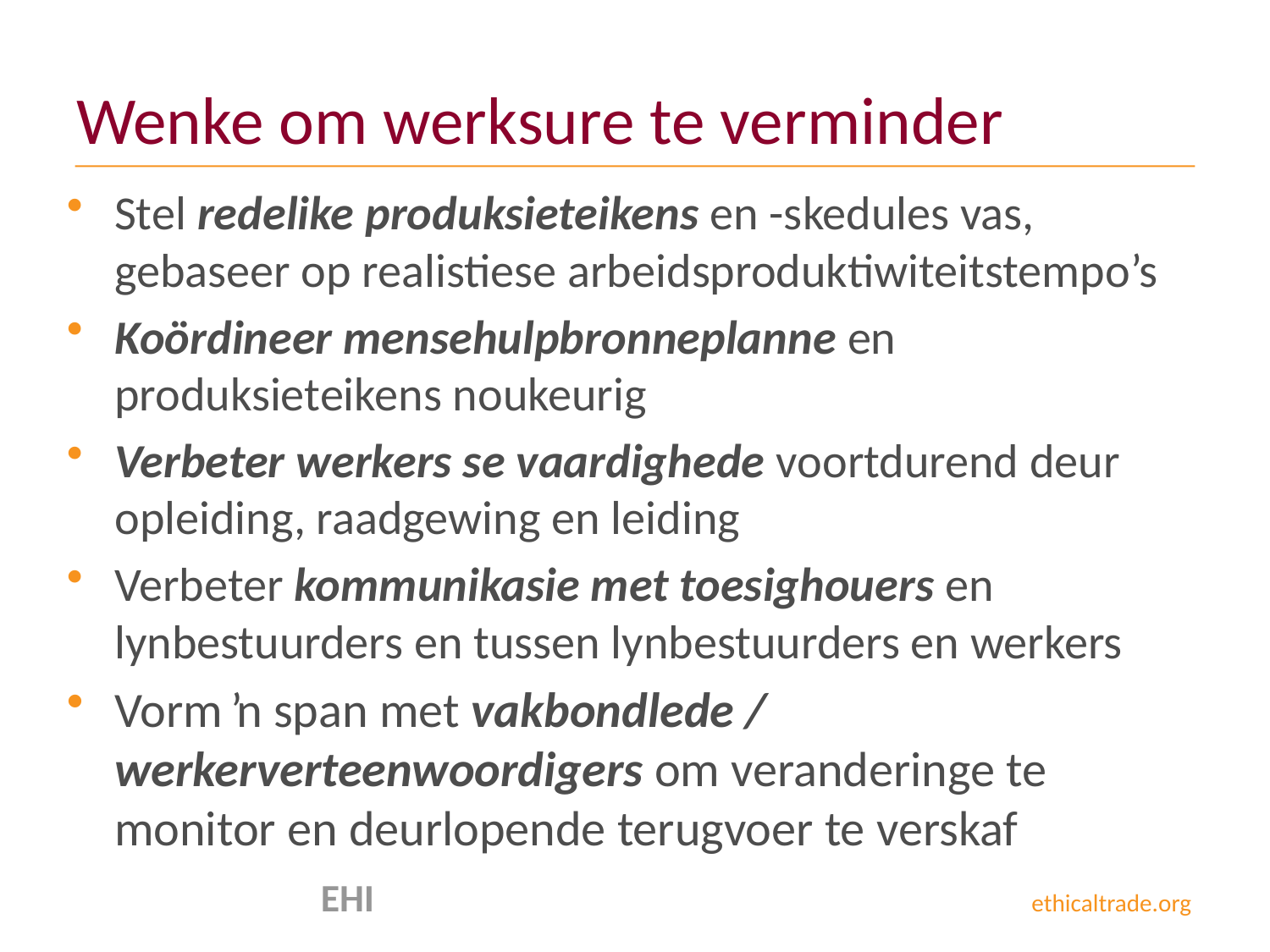

# Wenke om werksure te verminder
Stel redelike produksieteikens en -skedules vas, gebaseer op realistiese arbeidsproduktiwiteitstempo’s
Koördineer mensehulpbronneplanne en produksieteikens noukeurig
Verbeter werkers se vaardighede voortdurend deur opleiding, raadgewing en leiding
Verbeter kommunikasie met toesighouers en lynbestuurders en tussen lynbestuurders en werkers
Vorm ŉ span met vakbondlede / werkerverteenwoordigers om veranderinge te monitor en deurlopende terugvoer te verskaf
  EHI                                                                                                                       ethicaltrade.org